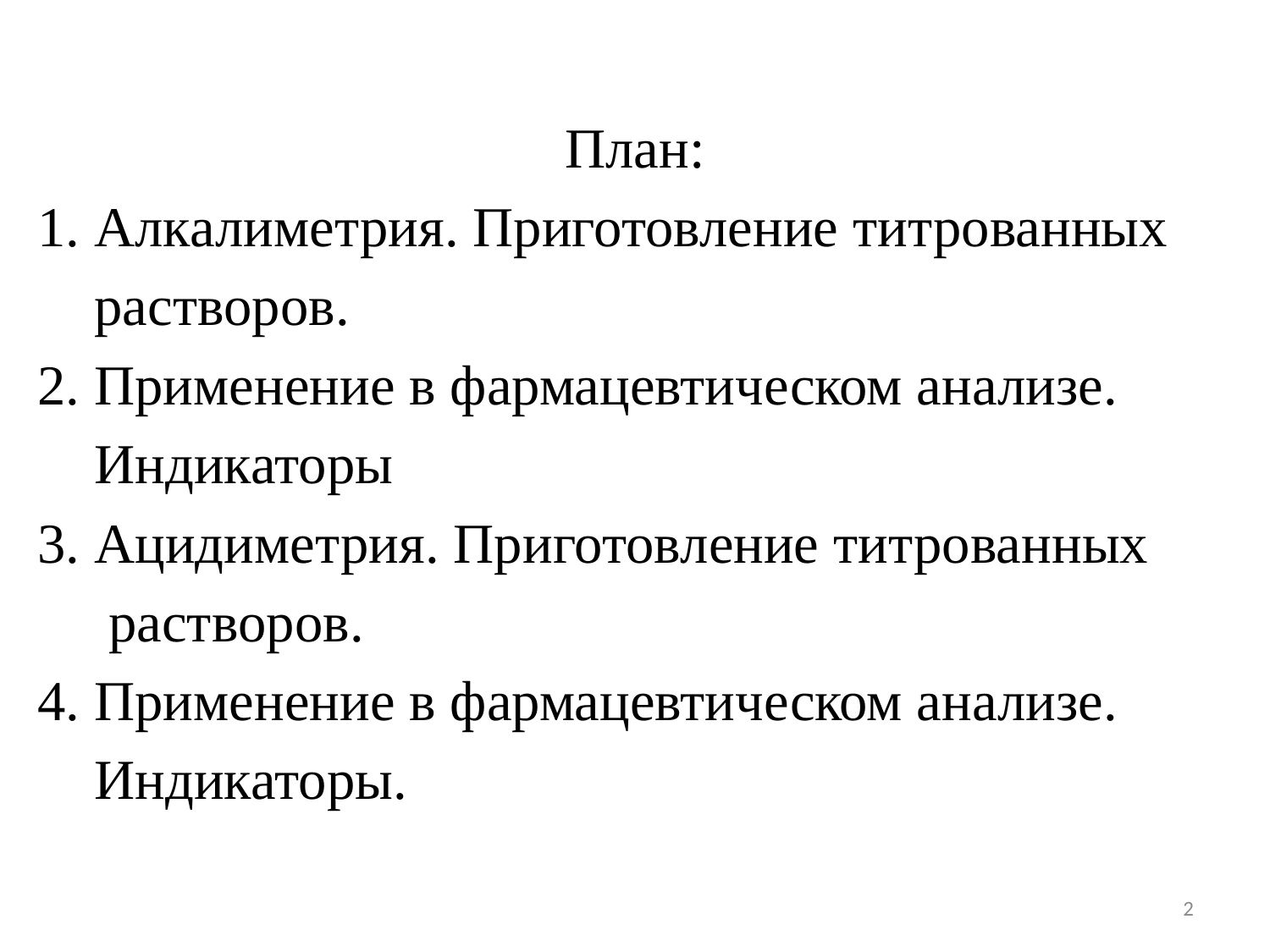

План:
1. Алкалиметрия. Приготовление титрованных
    растворов.
2. Применение в фармацевтическом анализе.
    Индикаторы
3. Ацидиметрия. Приготовление титрованных
     растворов.
4. Применение в фармацевтическом анализе.
    Индикаторы.

2